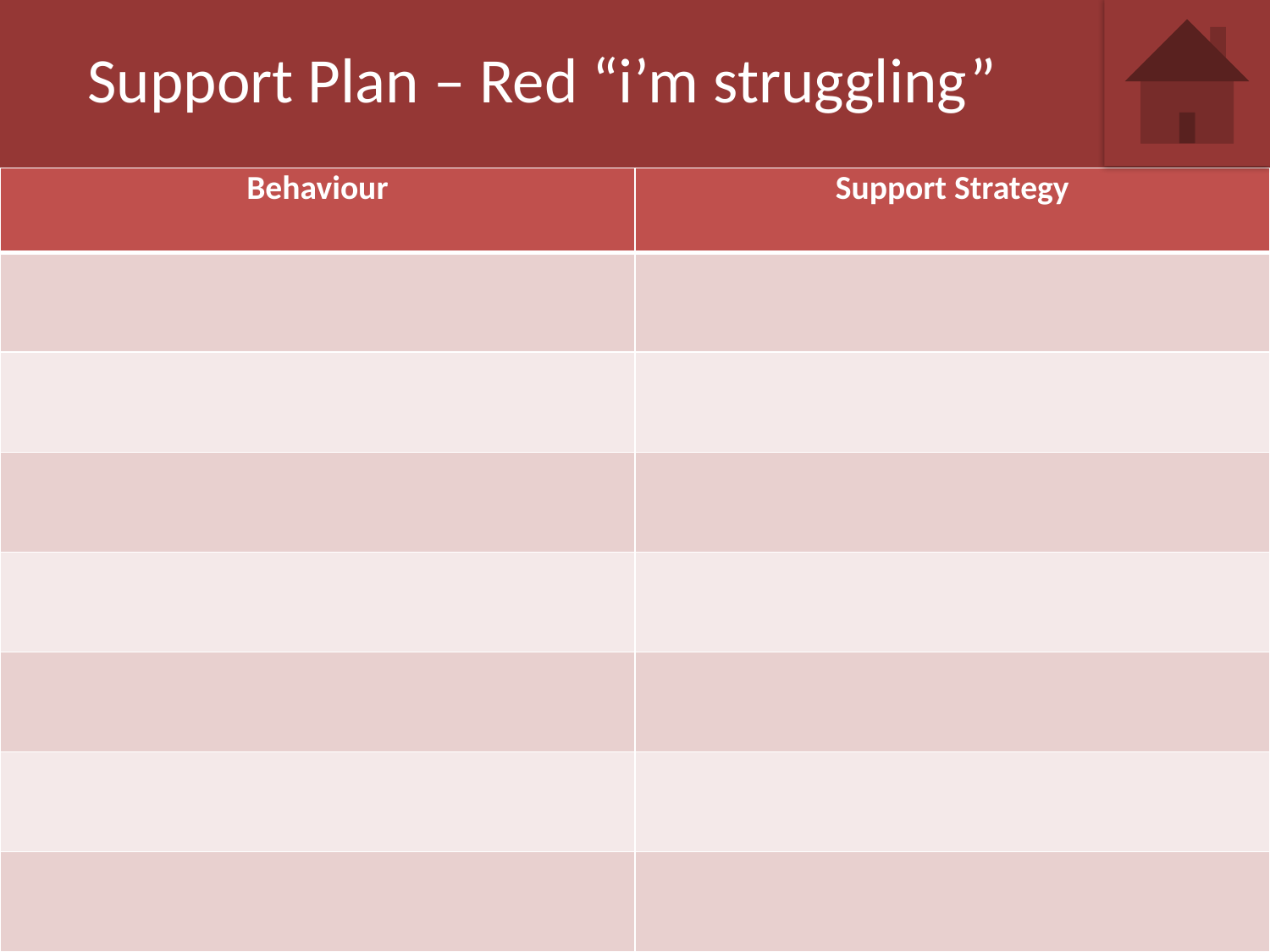

Support Plan – Red “i’m struggling”
| Behaviour | Support Strategy |
| --- | --- |
|  |  |
|  |  |
|  |  |
|  |  |
|  |  |
|  |  |
|  |  |